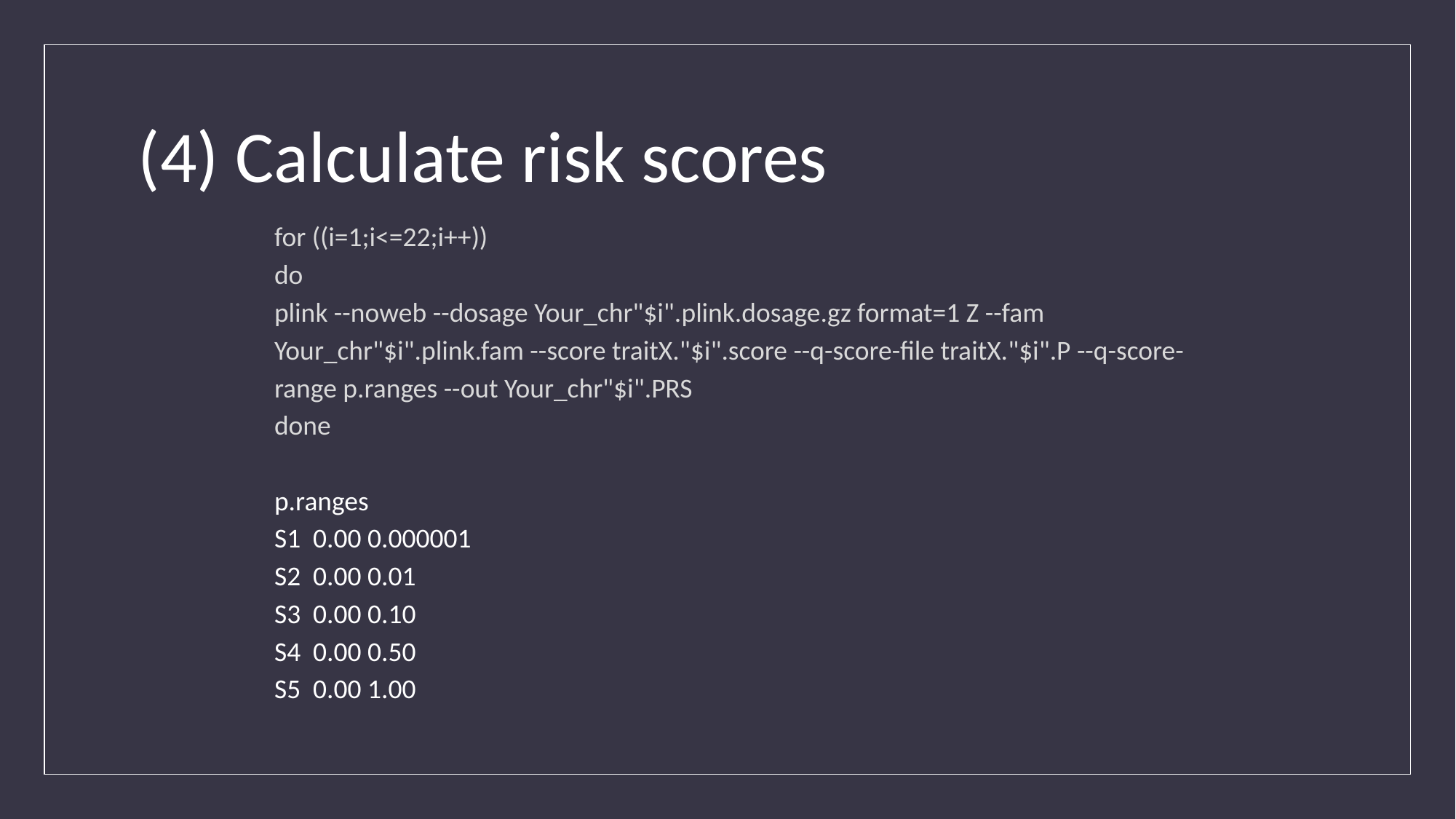

# (4) Calculate risk scores
for ((i=1;i<=22;i++))
do
plink --noweb --dosage Your_chr"$i".plink.dosage.gz format=1 Z --fam Your_chr"$i".plink.fam --score traitX."$i".score --q-score-file traitX."$i".P --q-score-range p.ranges --out Your_chr"$i".PRS
done

p.ranges
S1  0.00 0.000001
S2  0.00 0.01
S3  0.00 0.10
S4  0.00 0.50
S5  0.00 1.00